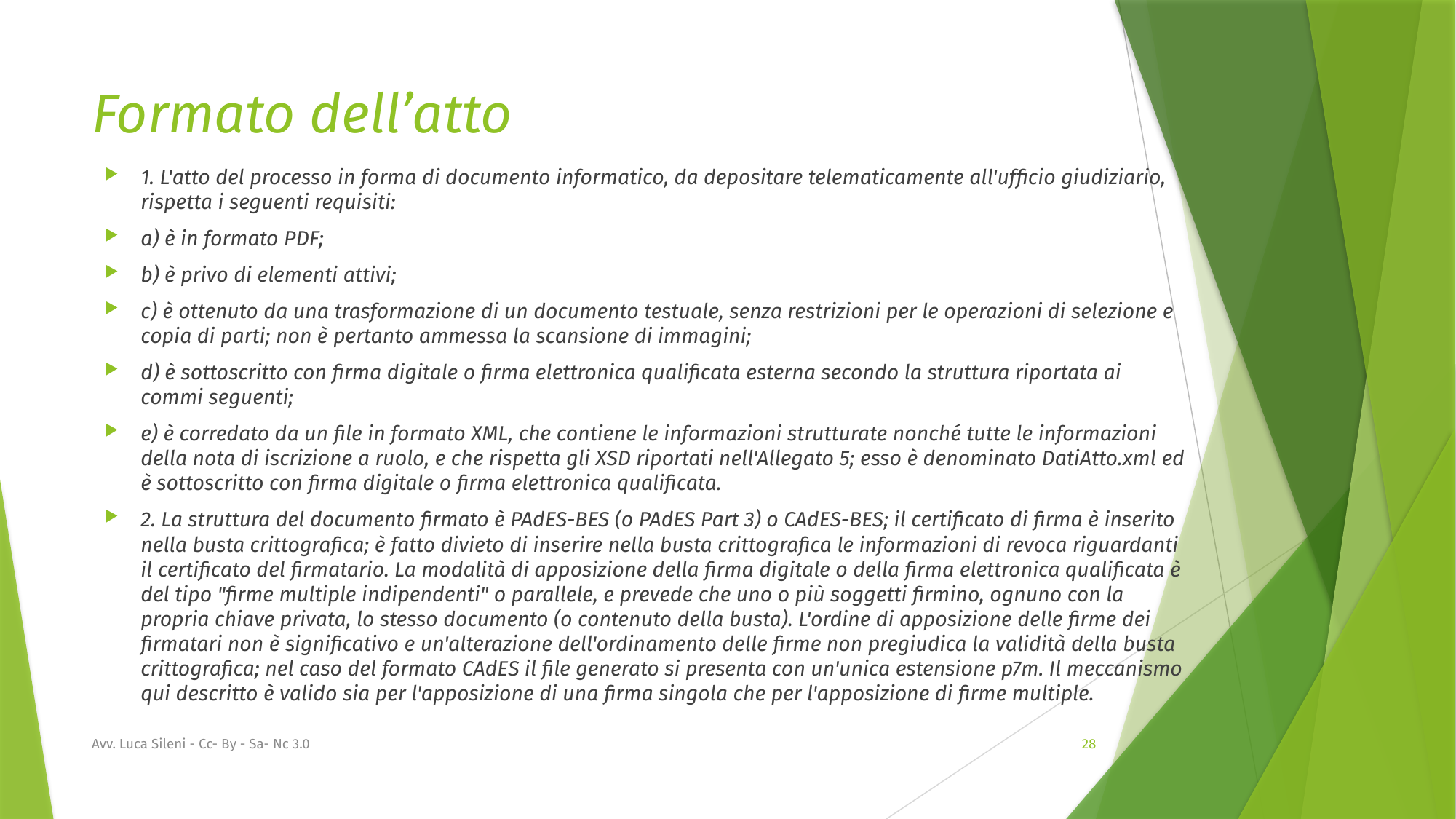

# Formato dell’atto
1. L'atto del processo in forma di documento informatico, da depositare telematicamente all'ufficio giudiziario, rispetta i seguenti requisiti:
a) è in formato PDF;
b) è privo di elementi attivi;
c) è ottenuto da una trasformazione di un documento testuale, senza restrizioni per le operazioni di selezione e copia di parti; non è pertanto ammessa la scansione di immagini;
d) è sottoscritto con firma digitale o firma elettronica qualificata esterna secondo la struttura riportata ai commi seguenti;
e) è corredato da un file in formato XML, che contiene le informazioni strutturate nonché tutte le informazioni della nota di iscrizione a ruolo, e che rispetta gli XSD riportati nell'Allegato 5; esso è denominato DatiAtto.xml ed è sottoscritto con firma digitale o firma elettronica qualificata.
2. La struttura del documento firmato è PAdES-BES (o PAdES Part 3) o CAdES-BES; il certificato di firma è inserito nella busta crittografica; è fatto divieto di inserire nella busta crittografica le informazioni di revoca riguardanti il certificato del firmatario. La modalità di apposizione della firma digitale o della firma elettronica qualificata è del tipo "firme multiple indipendenti" o parallele, e prevede che uno o più soggetti firmino, ognuno con la propria chiave privata, lo stesso documento (o contenuto della busta). L'ordine di apposizione delle firme dei firmatari non è significativo e un'alterazione dell'ordinamento delle firme non pregiudica la validità della busta crittografica; nel caso del formato CAdES il file generato si presenta con un'unica estensione p7m. Il meccanismo qui descritto è valido sia per l'apposizione di una firma singola che per l'apposizione di firme multiple.

Avv. Luca Sileni - Cc- By - Sa- Nc 3.0
28